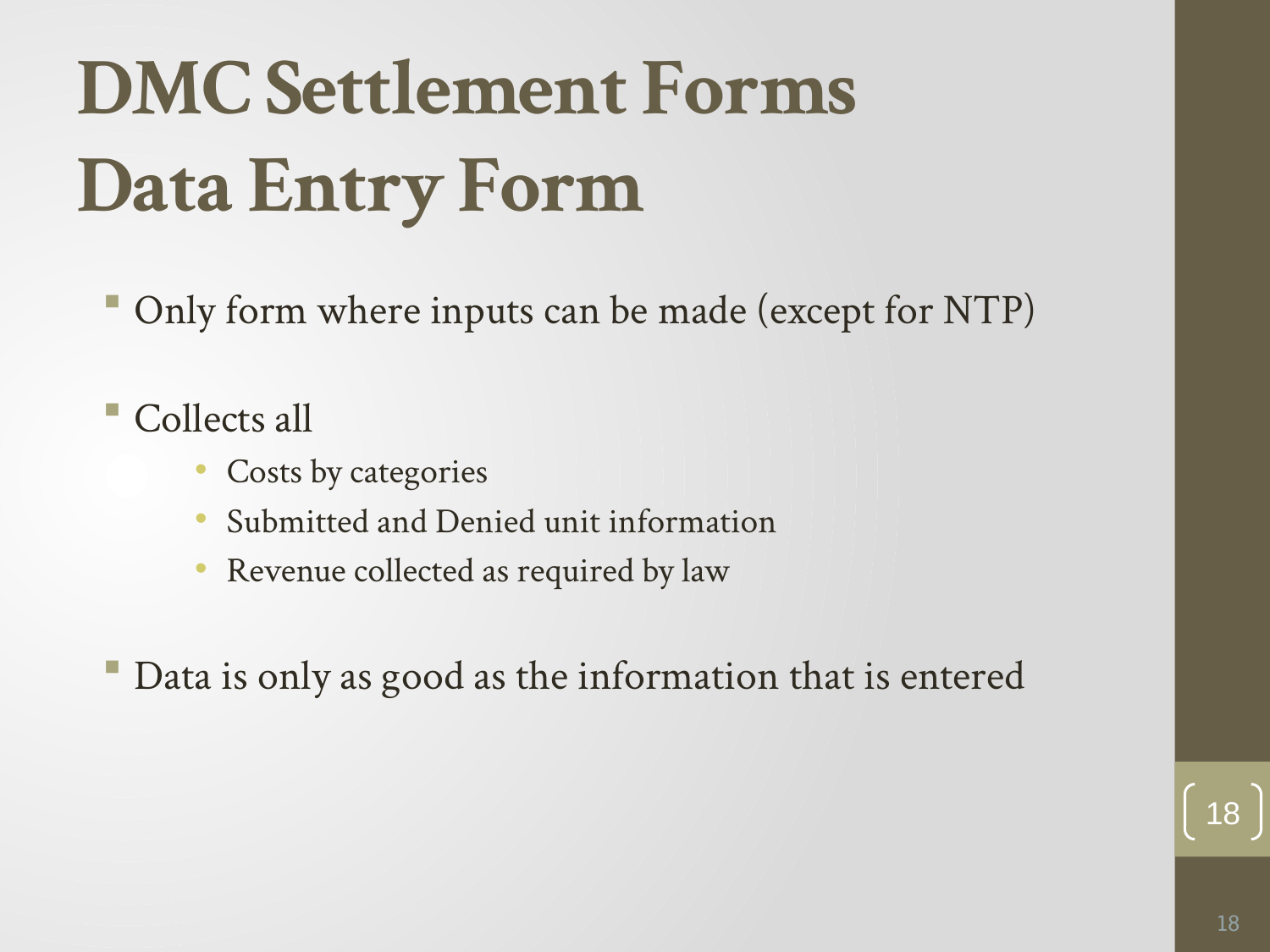

# DMC Settlement Forms Data Entry Form
Only form where inputs can be made (except for NTP)

Collects all
Costs by categories
Submitted and Denied unit information
Revenue collected as required by law

Data is only as good as the information that is entered
18
18